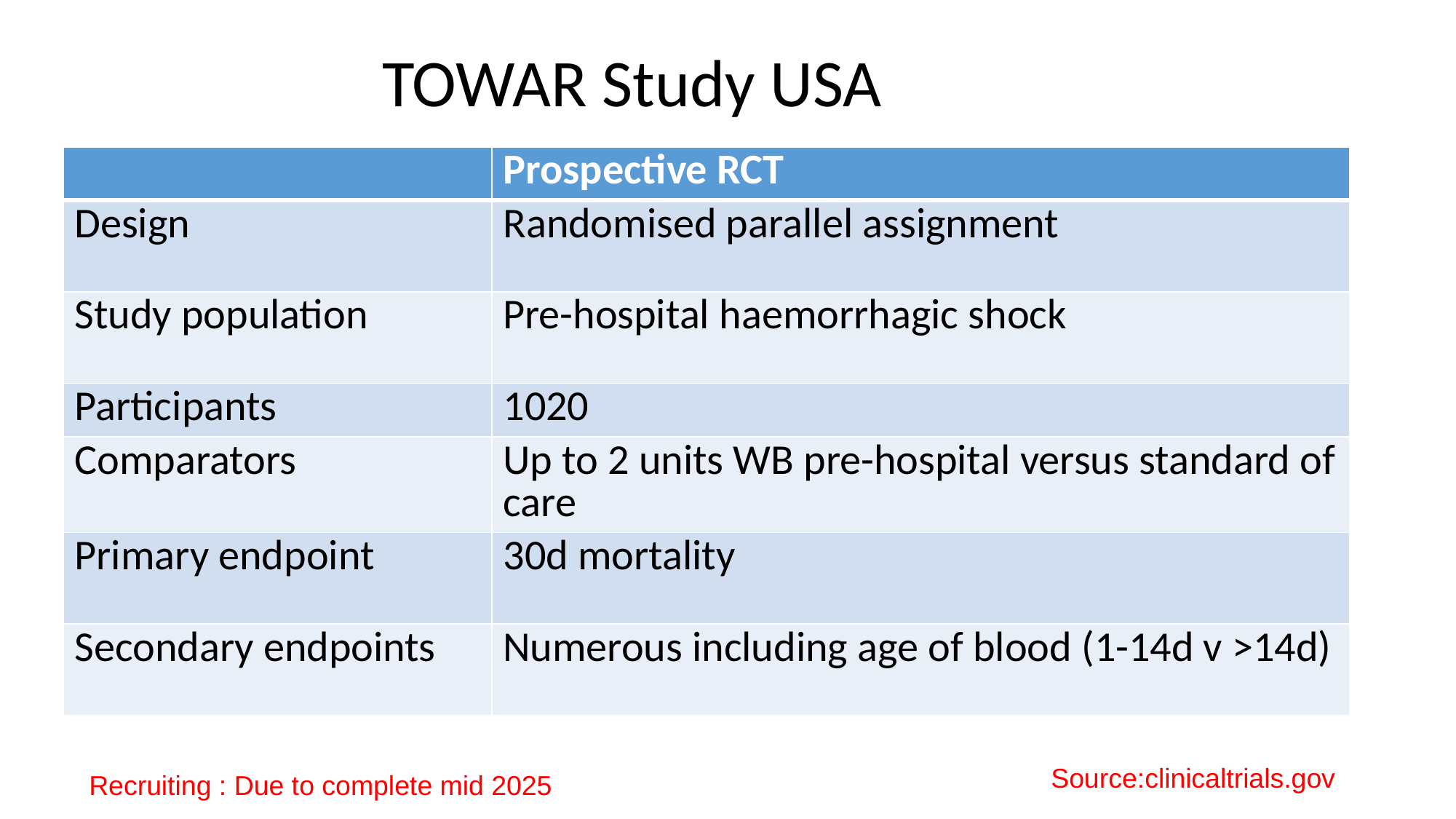

# TOWAR Study USA
|  | Prospective RCT |
| --- | --- |
| Design | Randomised parallel assignment |
| Study population | Pre-hospital haemorrhagic shock |
| Participants | 1020 |
| Comparators | Up to 2 units WB pre-hospital versus standard of care |
| Primary endpoint | 30d mortality |
| Secondary endpoints | Numerous including age of blood (1-14d v >14d) |
Source:clinicaltrials.gov
Recruiting : Due to complete mid 2025